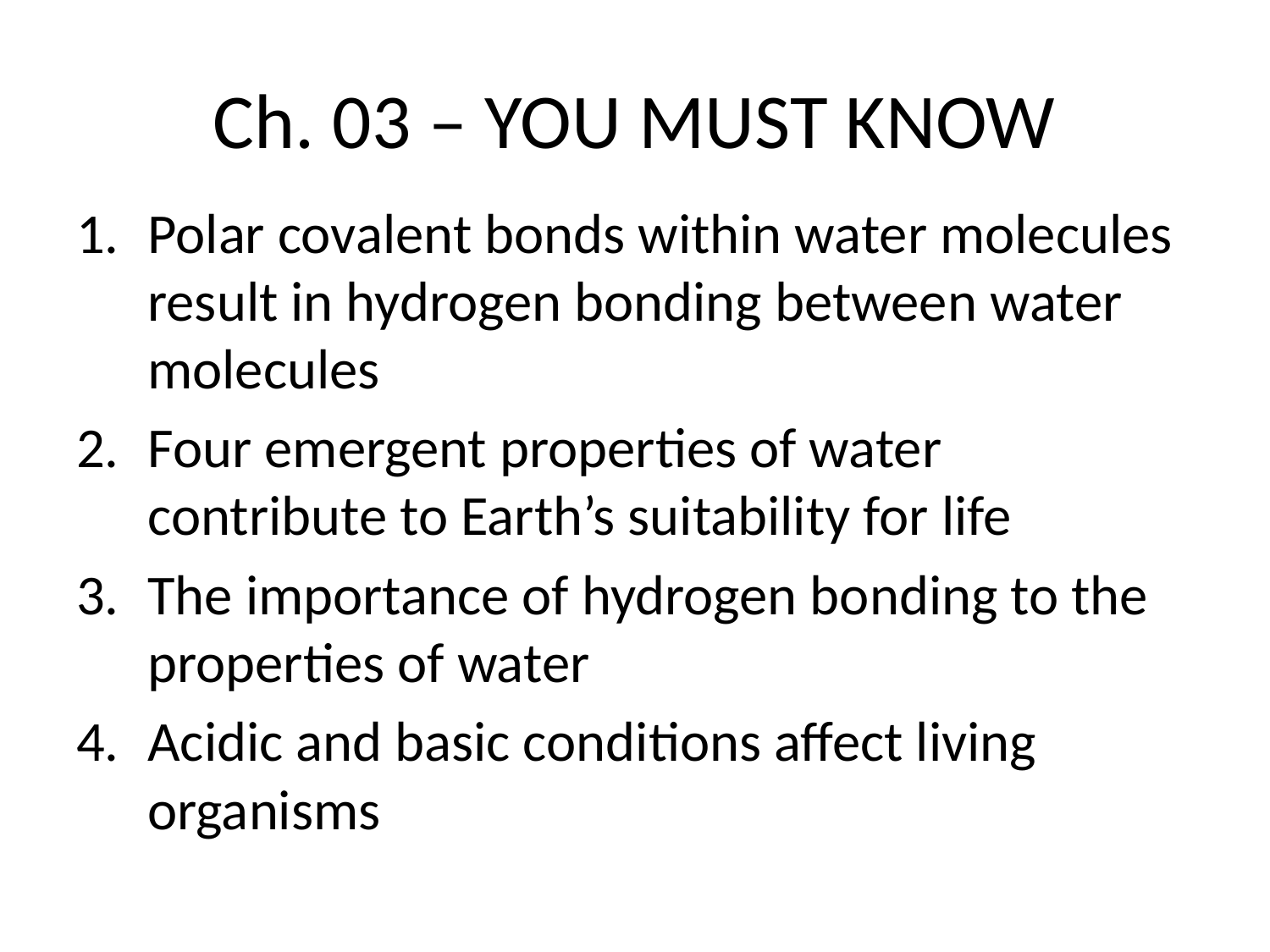

# Ch. 03 – YOU MUST KNOW
Polar covalent bonds within water molecules result in hydrogen bonding between water molecules
Four emergent properties of water contribute to Earth’s suitability for life
The importance of hydrogen bonding to the properties of water
Acidic and basic conditions affect living organisms